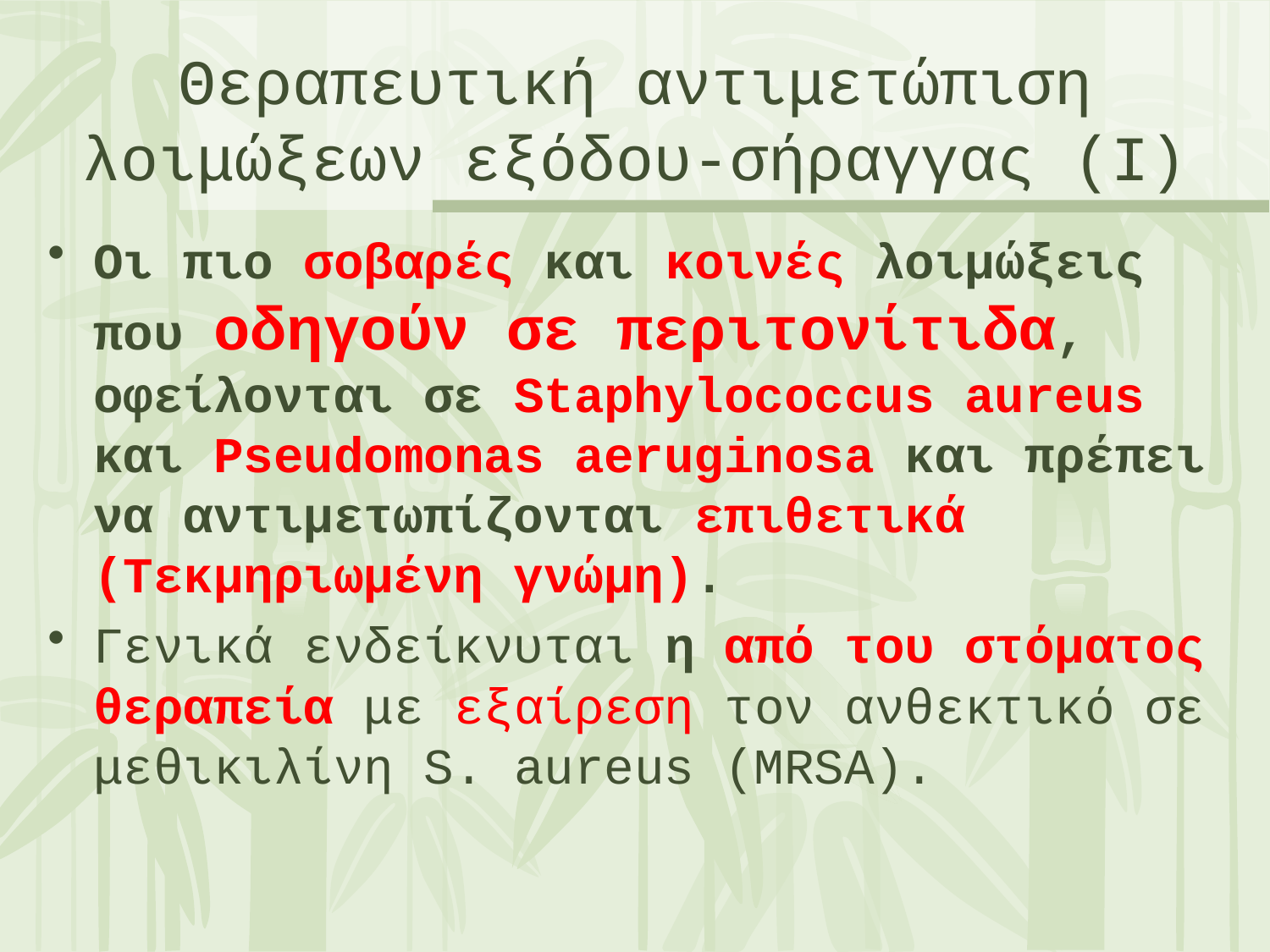

# Θεραπευτική αντιμετώπιση λοιμώξεων εξόδου-σήραγγας (Ι)
Οι πιο σοβαρές και κοινές λοιμώξεις που οδηγούν σε περιτονίτιδα, οφείλονται σε Staphylococcus aureus και Pseudomonas aeruginosa και πρέπει να αντιμετωπίζονται επιθετικά (Τεκμηριωμένη γνώμη).
Γενικά ενδείκνυται η από του στόματος θεραπεία με εξαίρεση τον ανθεκτικό σε μεθικιλίνη S. aureus (MRSA).